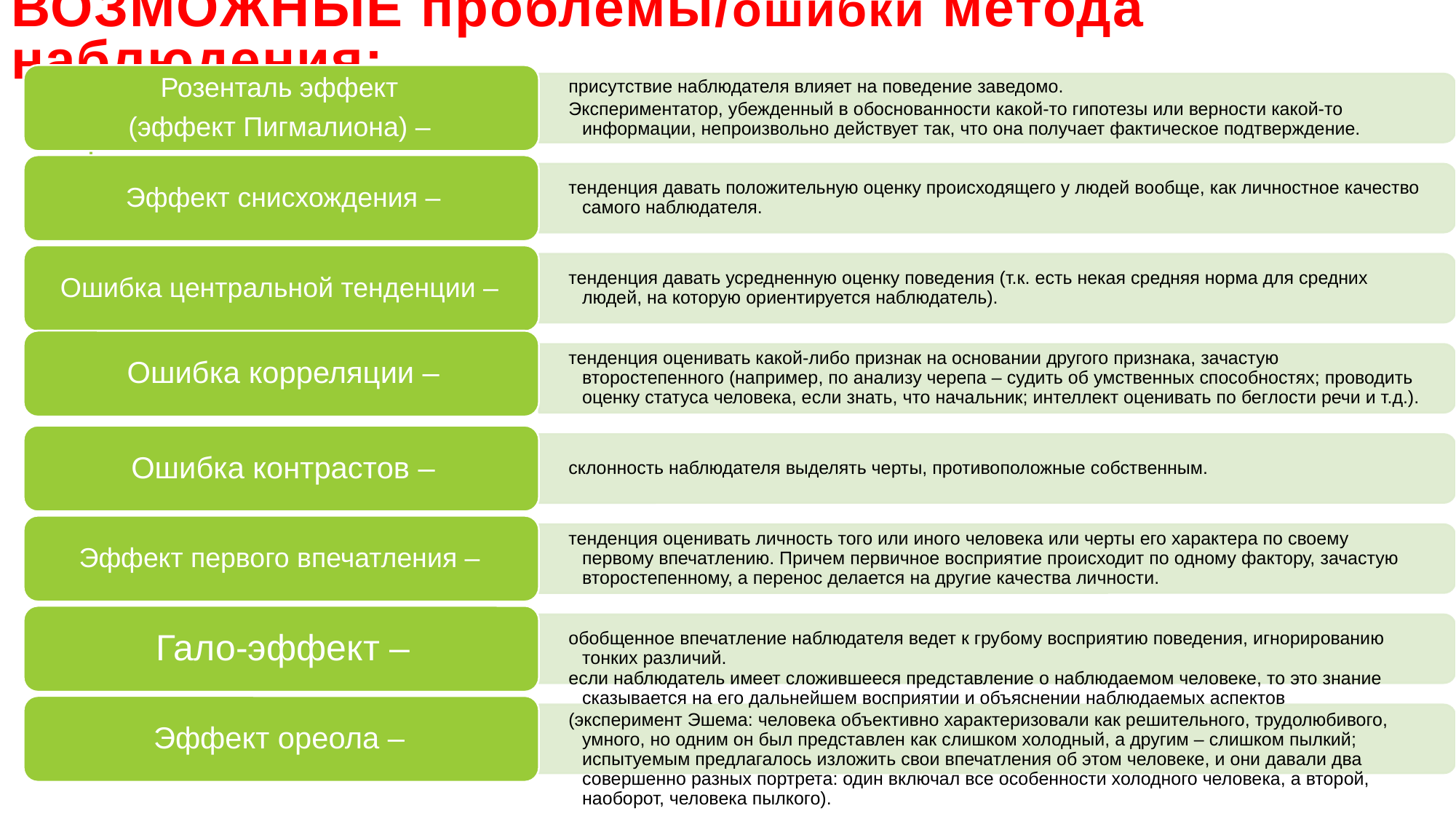

# ВОЗМОЖНЫЕ проблемы/ошибки метода наблюдения:
присутствие наблюдателя влияет на поведение заведомо.
Экспериментатор, убежденный в обоснованности какой-то гипотезы или верности какой-то информации, непроизвольно действует так, что она получает фактическое подтверждение.
Розенталь эффект
(эффект Пигмалиона) –
тенденция давать положительную оценку происходящего у людей вообще, как личностное качество самого наблюдателя.
Эффект снисхождения –
тенденция давать усредненную оценку поведения (т.к. есть некая средняя норма для средних людей, на которую ориентируется наблюдатель).
Ошибка центральной тенденции –
тенденция оценивать какой-либо признак на основании другого признака, зачастую второстепенного (например, по анализу черепа – судить об умственных способностях; проводить оценку статуса человека, если знать, что начальник; интеллект оценивать по беглости речи и т.д.).
Ошибка корреляции –
склонность наблюдателя выделять черты, противоположные собственным.
Ошибка контрастов –
тенденция оценивать личность того или иного человека или черты его характера по своему первому впечатлению. Причем первичное восприятие происходит по одному фактору, зачастую второстепенному, а перенос делается на другие качества личности.
Эффект первого впечатления –
обобщенное впечатление наблюдателя ведет к грубому восприятию поведения, игнорированию тонких различий.
Гало-эффект –
если наблюдатель имеет сложившееся представление о наблюдаемом человеке, то это знание сказывается на его дальнейшем восприятии и объяснении наблюдаемых аспектов
(эксперимент Эшема: человека объективно характеризовали как решительного, трудолюбивого, умного, но одним он был представлен как слишком холодный, а другим – слишком пылкий; испытуемым предлагалось изложить свои впечатления об этом человеке, и они давали два совершенно разных портрета: один включал все особенности холодного человека, а второй, наоборот, человека пылкого).
Эффект ореола –